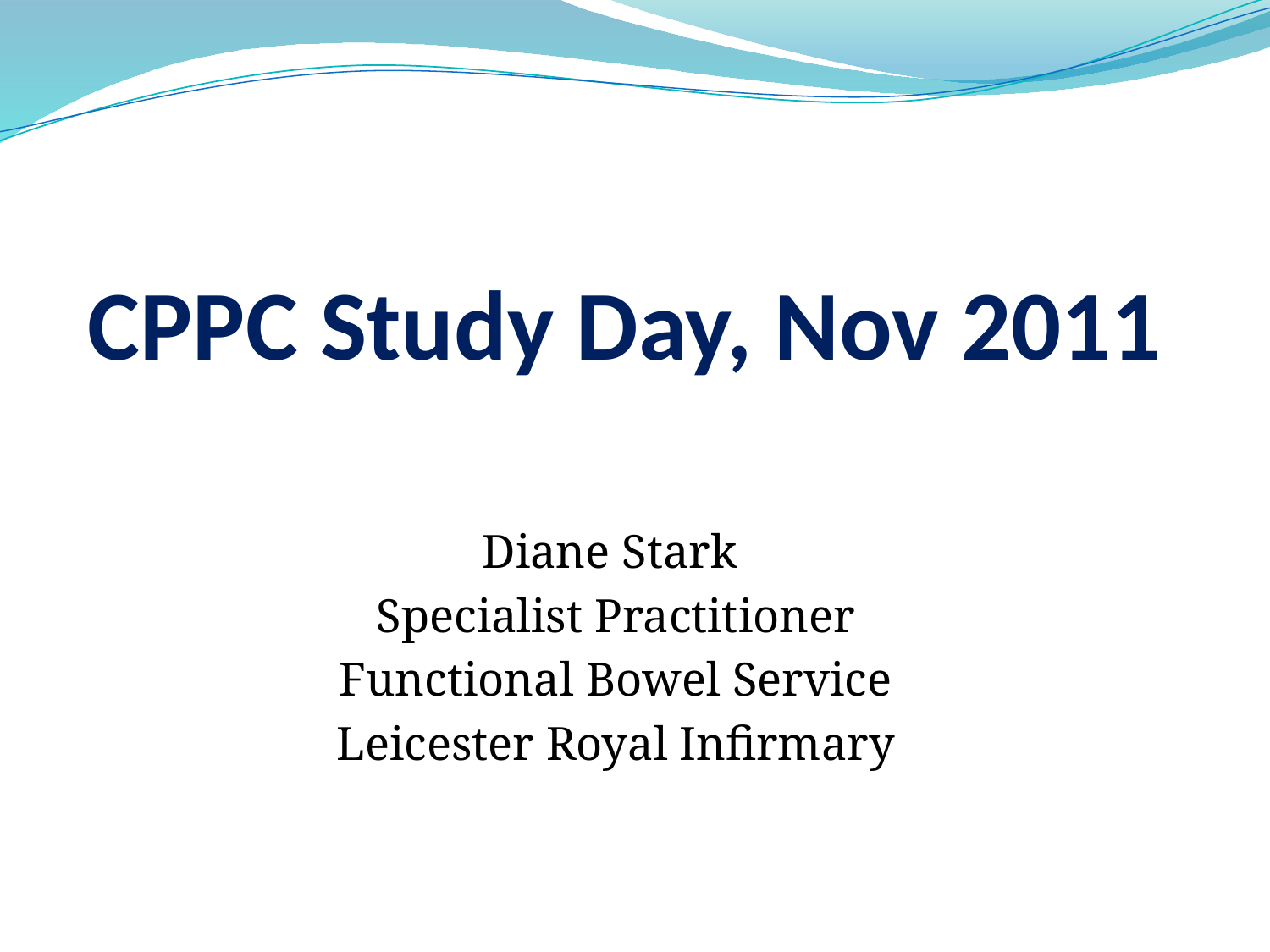

# CPPC Study Day, Nov 2011
Diane Stark
Specialist Practitioner
 Functional Bowel Service
Leicester Royal Infirmary